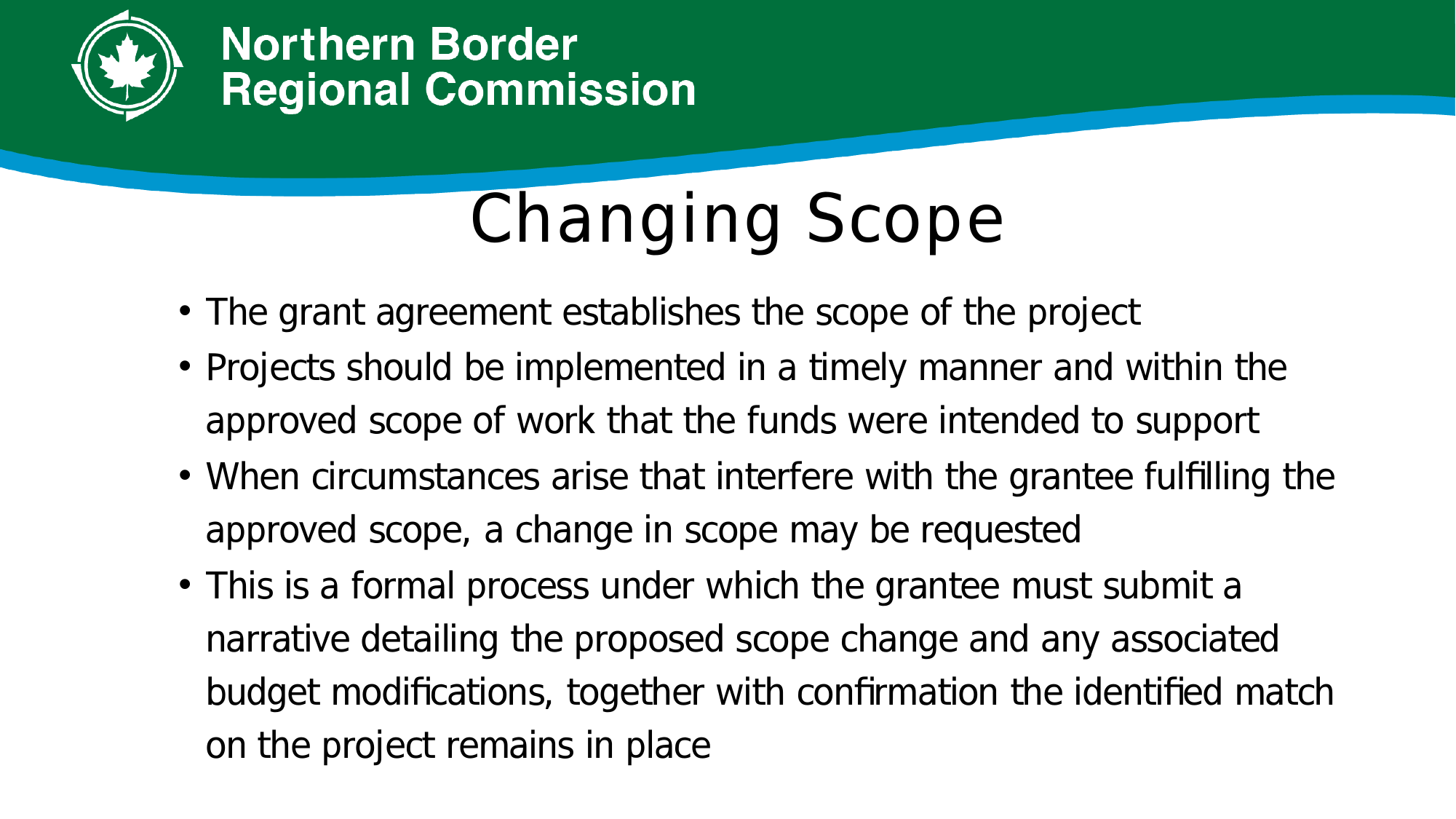

# Changing Scope
The grant agreement establishes the scope of the project
Projects should be implemented in a timely manner and within the approved scope of work that the funds were intended to support
When circumstances arise that interfere with the grantee fulfilling the approved scope, a change in scope may be requested
This is a formal process under which the grantee must submit a narrative detailing the proposed scope change and any associated budget modifications, together with confirmation the identified match on the project remains in place